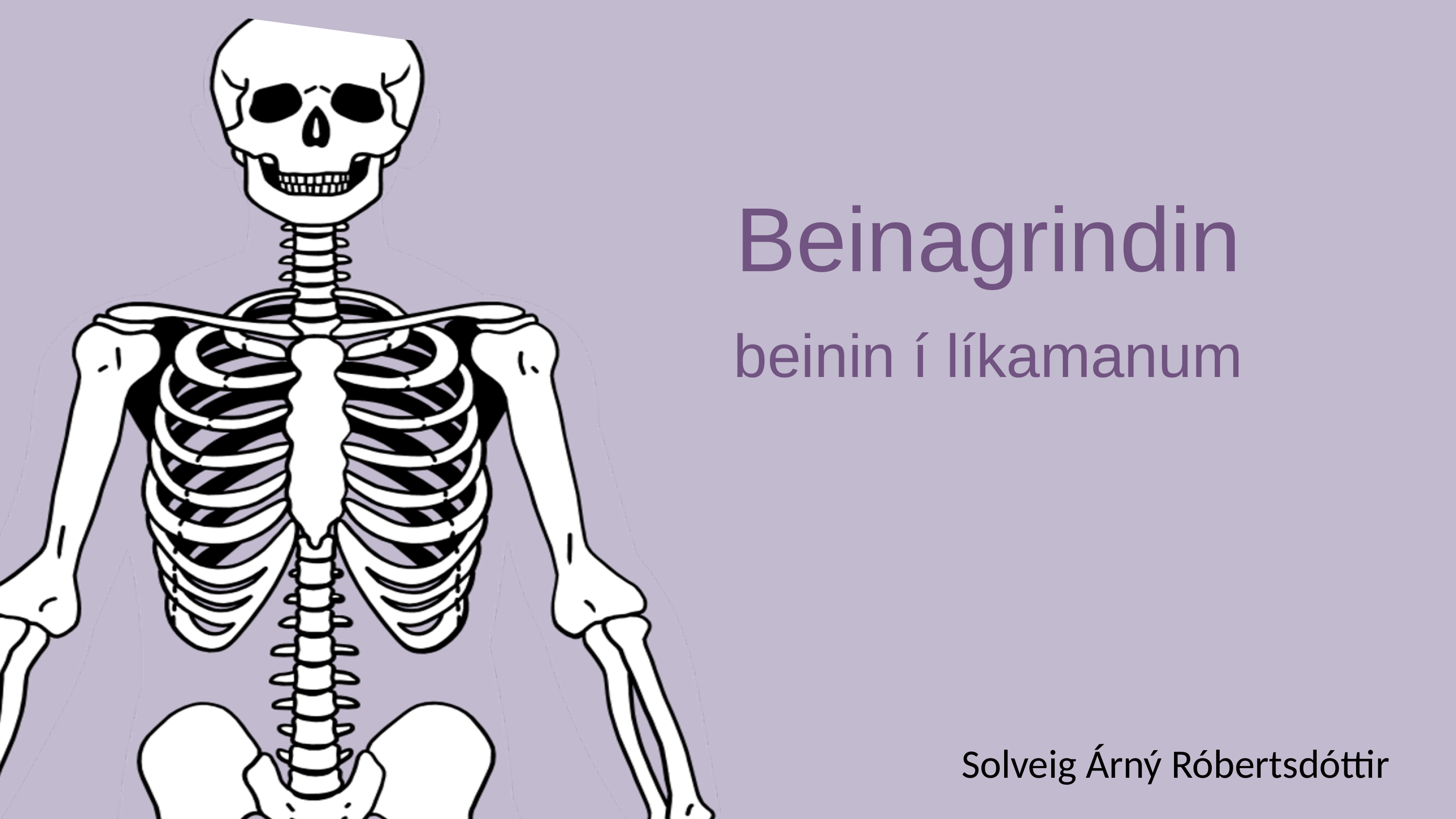

Beinagrindin
beinin í líkamanum
Solveig Árný Róbertsdóttir